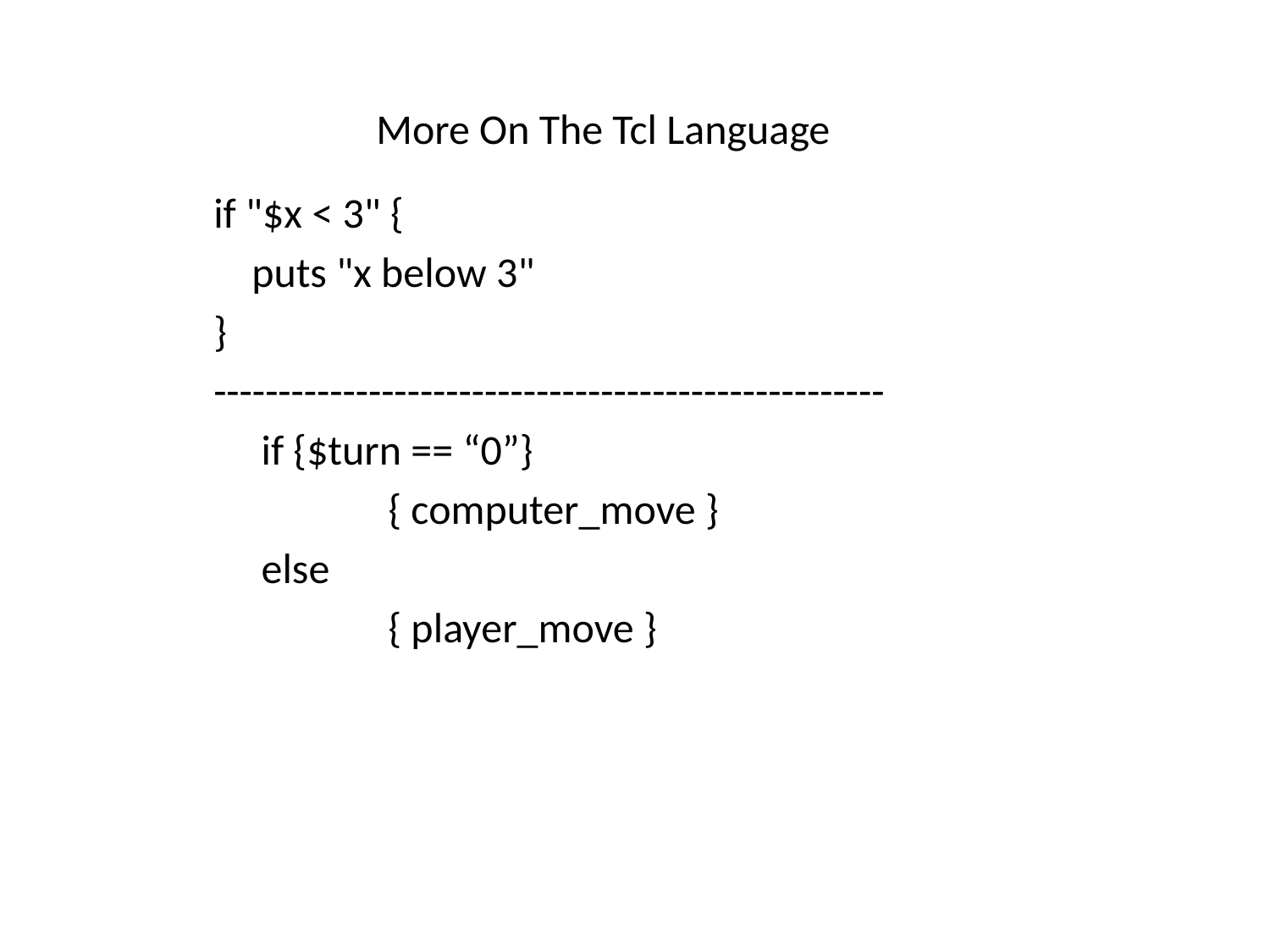

# More On The Tcl Language
if "$x < 3" {
    puts "x below 3"
}
----------------------------------------------------
		if {$turn == “0”}
			{ computer_move }
		else
			{ player_move }